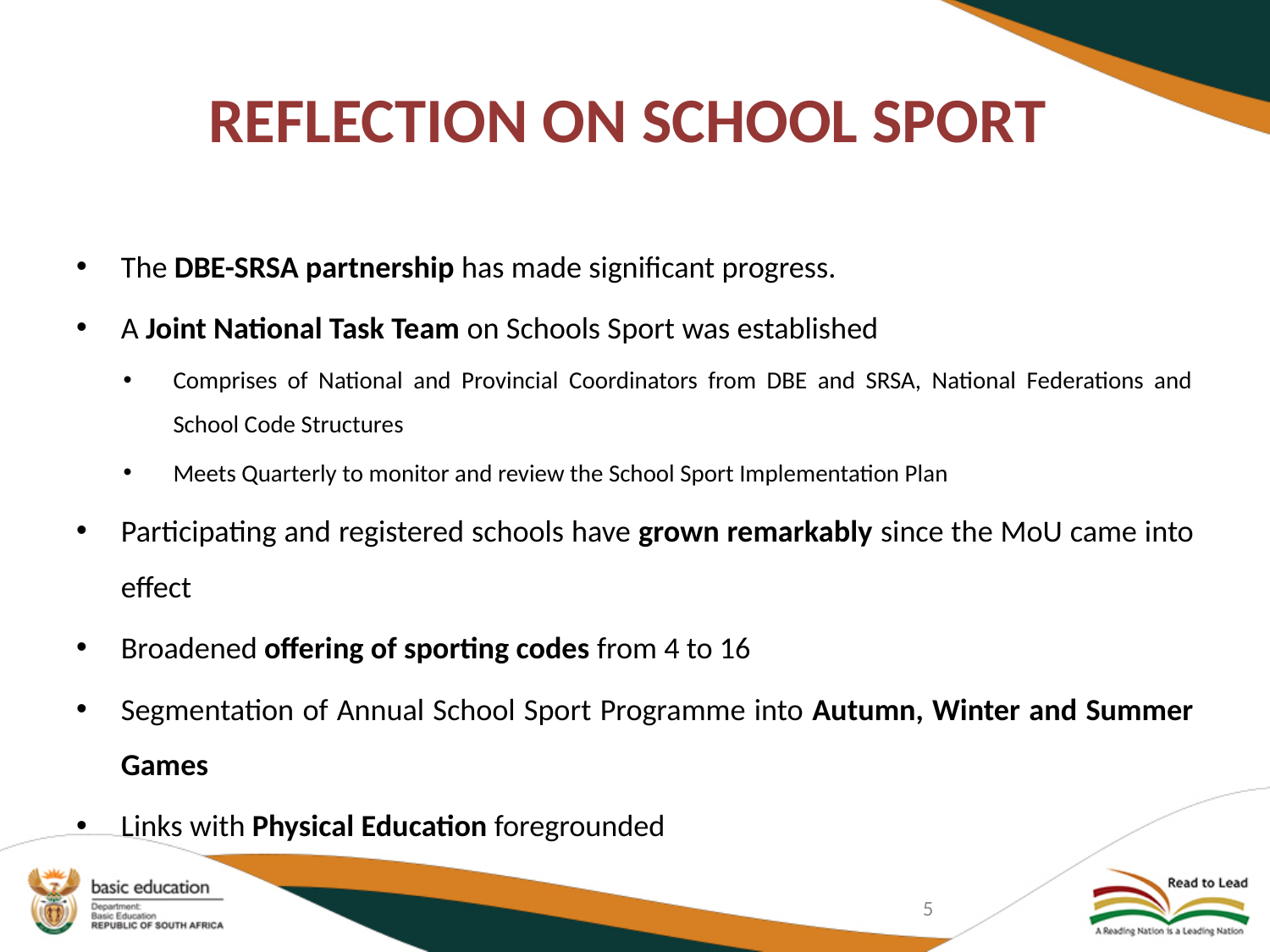

# REFLECTION ON SCHOOL SPORT
The DBE-SRSA partnership has made significant progress.
A Joint National Task Team on Schools Sport was established
Comprises of National and Provincial Coordinators from DBE and SRSA, National Federations and School Code Structures
Meets Quarterly to monitor and review the School Sport Implementation Plan
Participating and registered schools have grown remarkably since the MoU came into effect
Broadened offering of sporting codes from 4 to 16
Segmentation of Annual School Sport Programme into Autumn, Winter and Summer Games
Links with Physical Education foregrounded

5